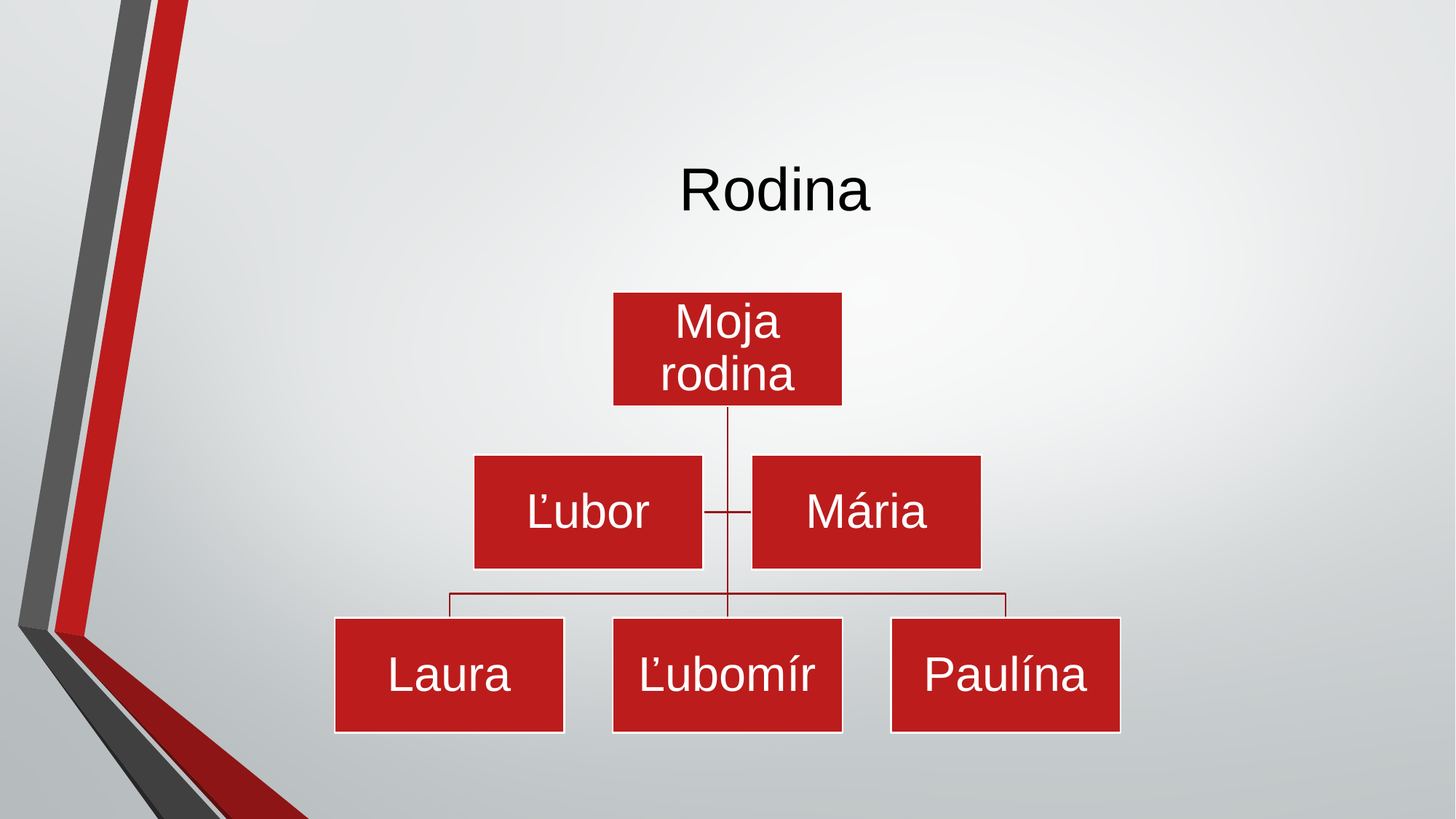

# Rodina
Moja rodina
Laura
Ľubomír
Paulína
Ľubor
Mária